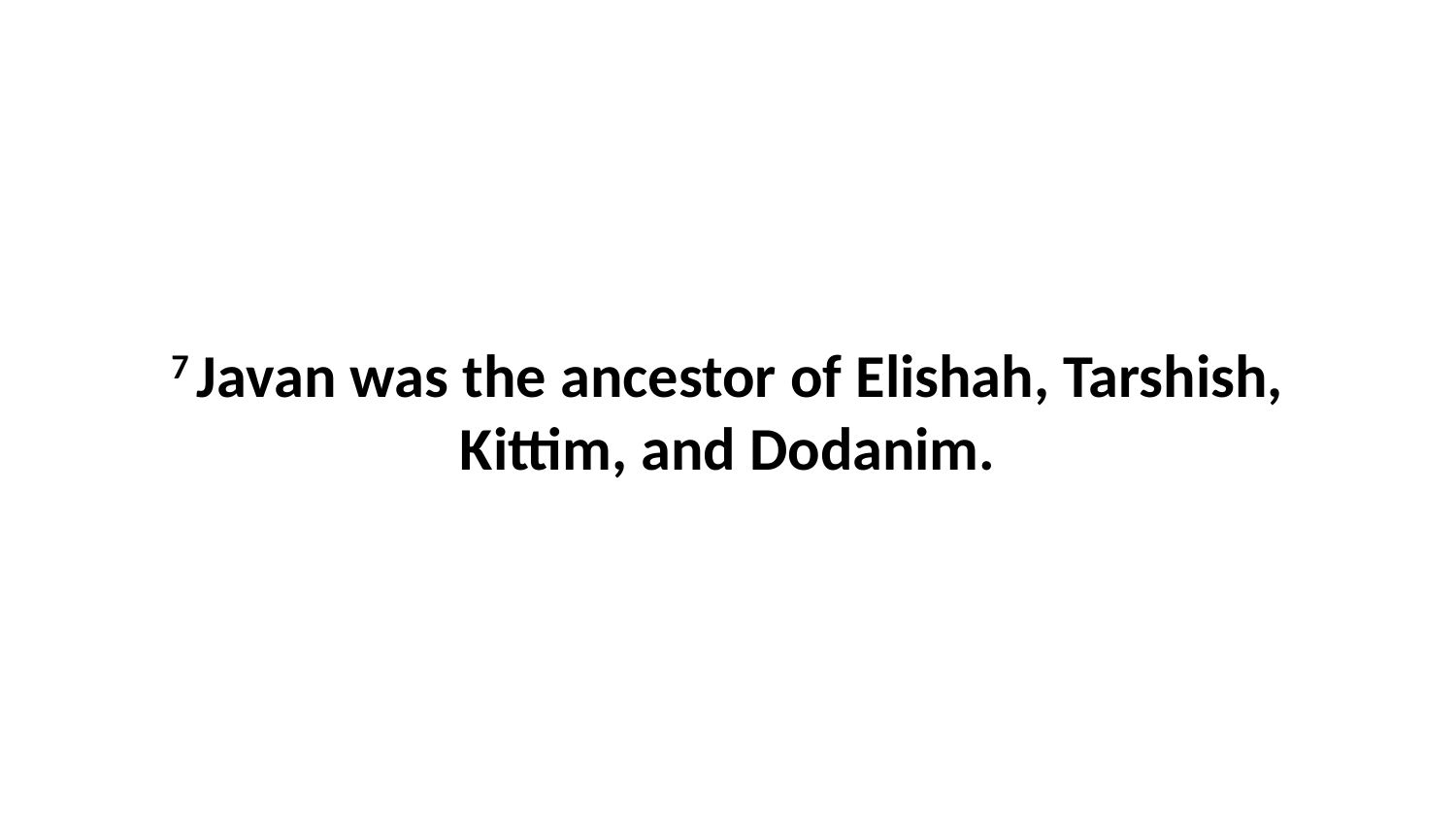

7 Javan was the ancestor of Elishah, Tarshish, Kittim, and Dodanim.